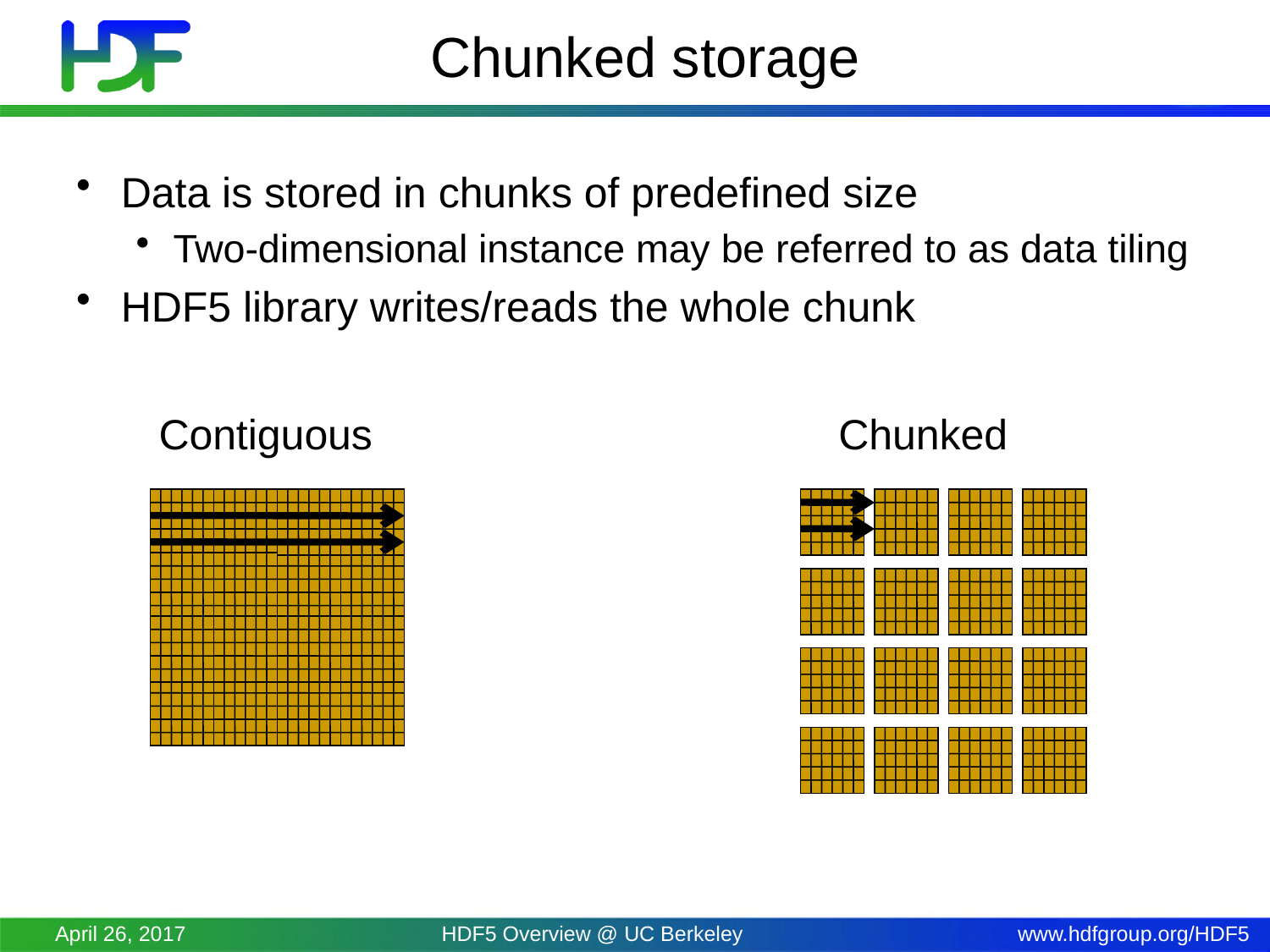

# Chunked storage
Data is stored in chunks of predefined size
Two-dimensional instance may be referred to as data tiling
HDF5 library writes/reads the whole chunk

Contiguous
Chunked

April 26, 2017
HDF5 Overview @ UC Berkeley